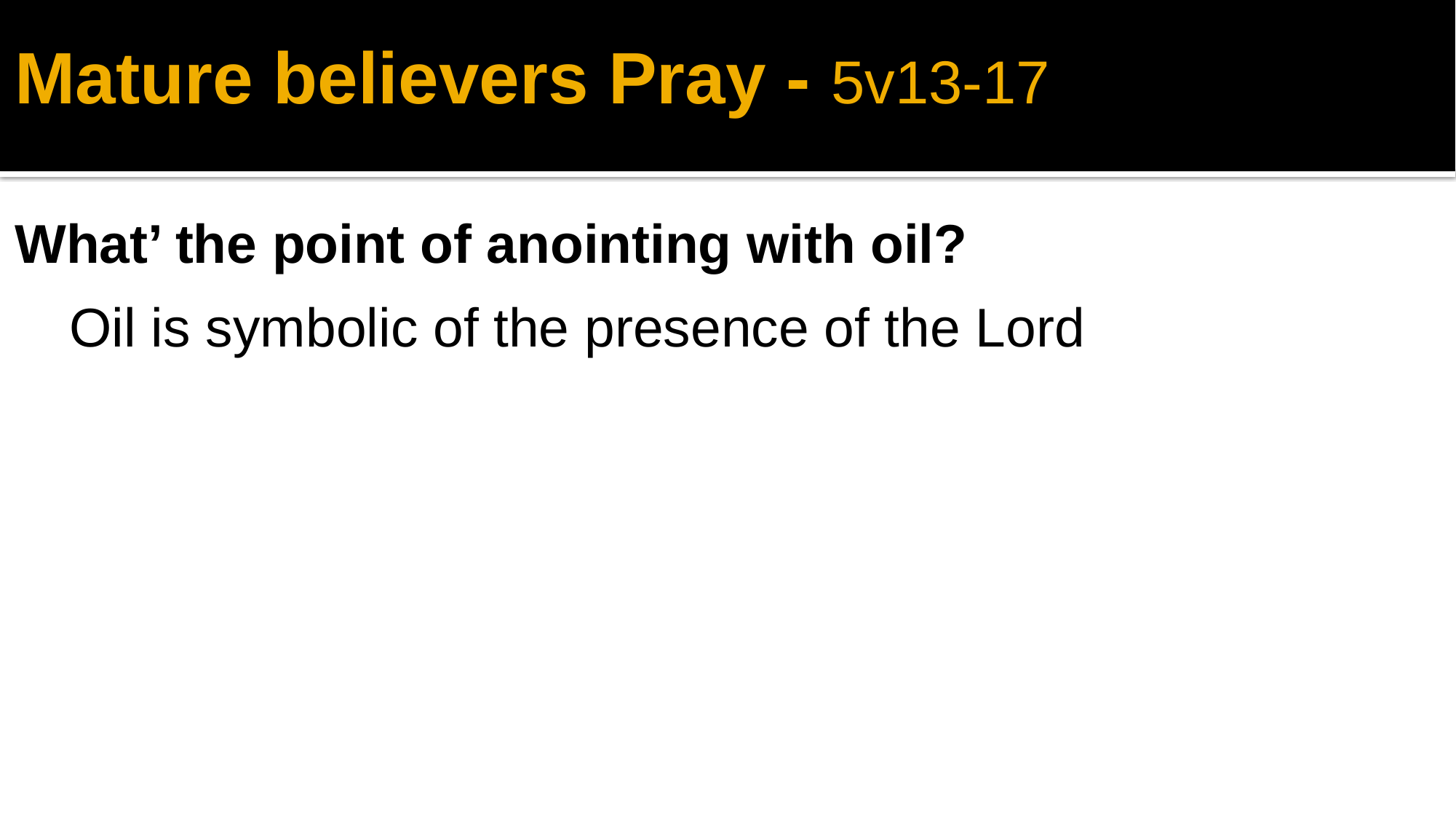

# Mature believers Pray - 5v13-17
What’ the point of anointing with oil?
Oil is symbolic of the presence of the Lord